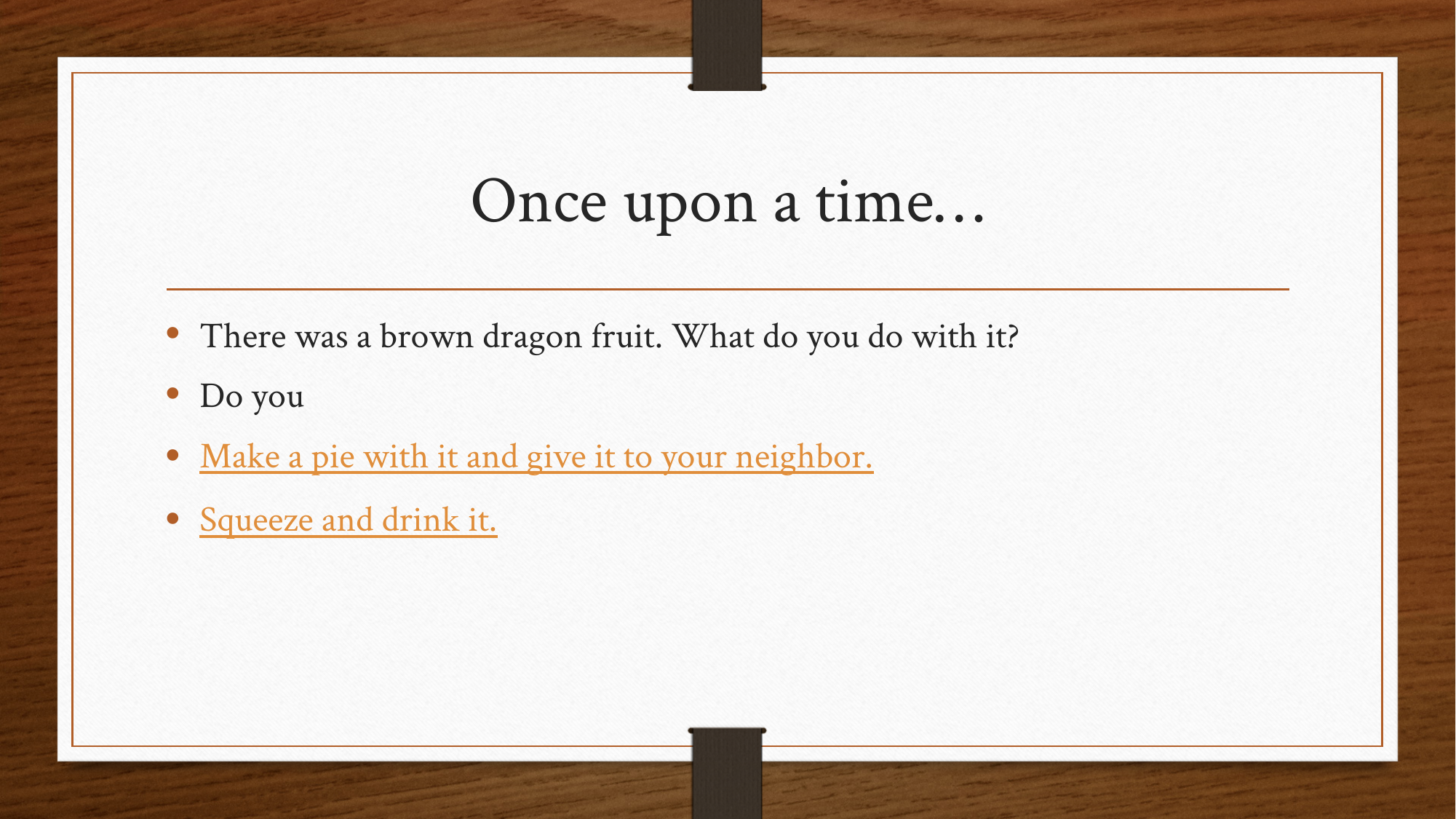

# Once upon a time…
There was a brown dragon fruit. What do you do with it?
Do you
Make a pie with it and give it to your neighbor.
Squeeze and drink it.